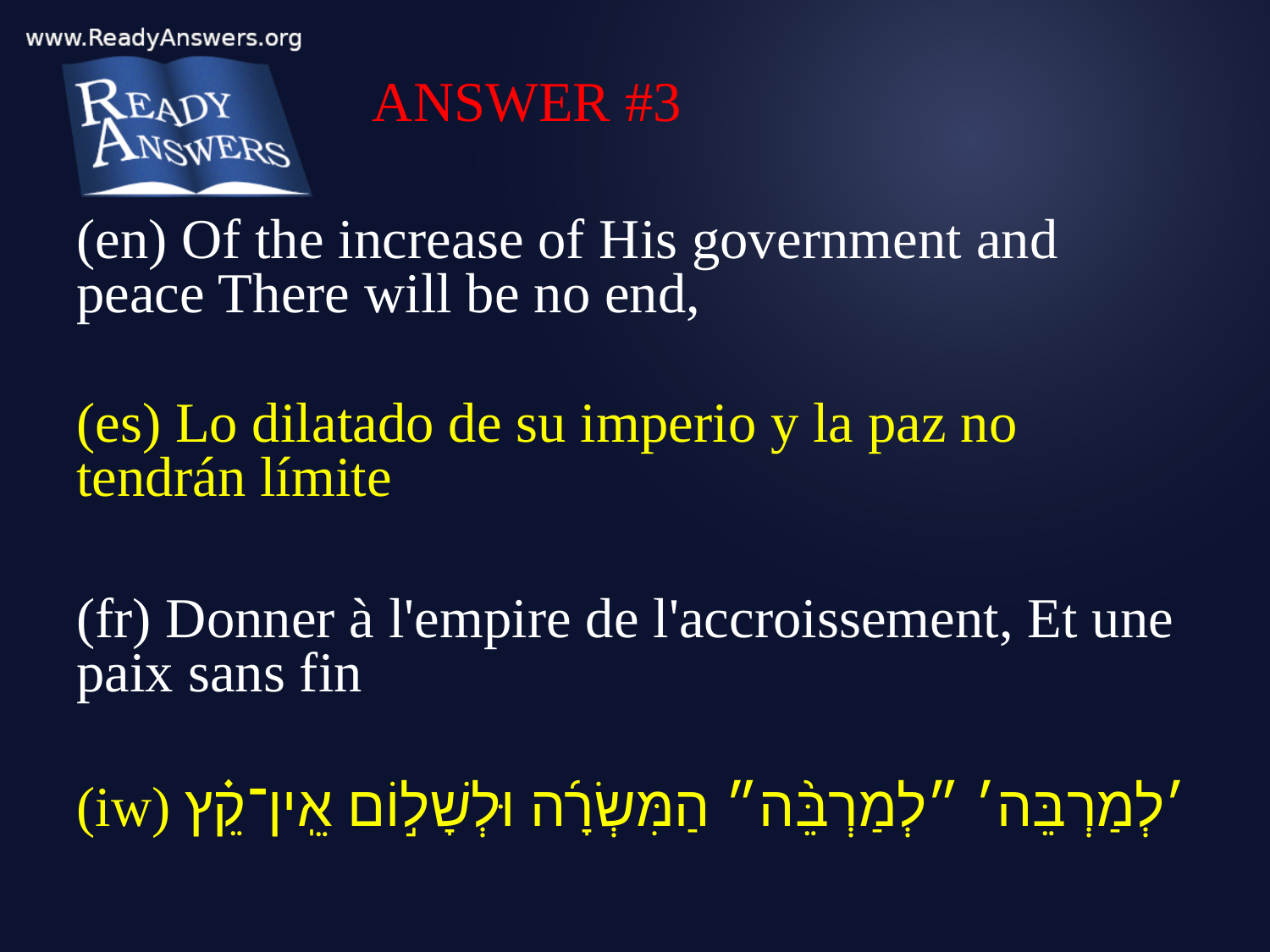

ANSWER #3
(en) Of the increase of His government and peace There will be no end,
(es) Lo dilatado de su imperio y la paz no tendrán límite
(fr) Donner à l'empire de l'accroissement, Et une paix sans fin
(iw) ׳לְמַרְבֵּה׳ ״לְמַרְבֵּ֨ה״ הַמִּשְׂרָ֜ה וּלְשָׁל֣וֹם אֵֽין־קֵ֗ץ